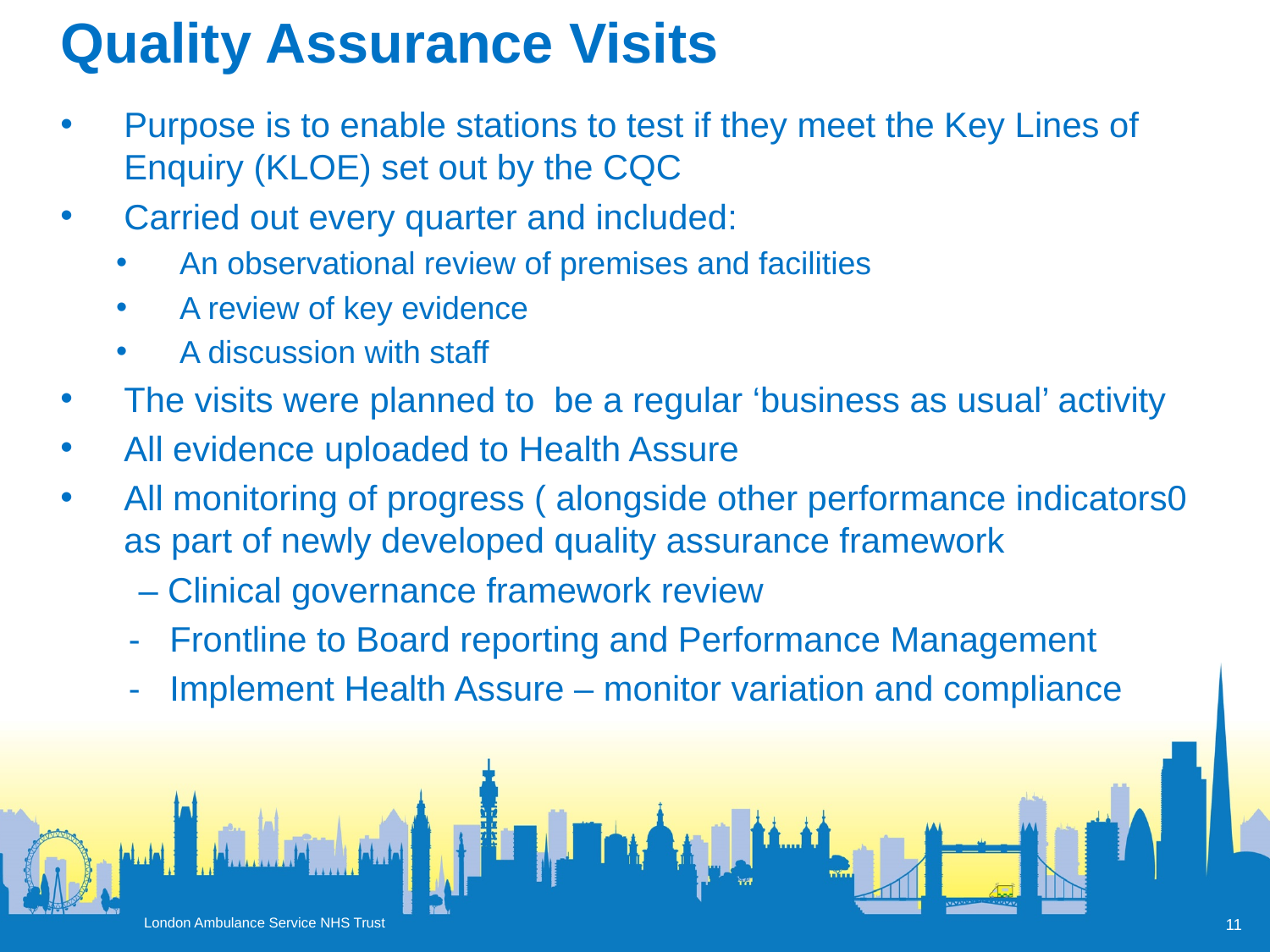

# Quality Assurance Visits
Purpose is to enable stations to test if they meet the Key Lines of Enquiry (KLOE) set out by the CQC
Carried out every quarter and included:
An observational review of premises and facilities
A review of key evidence
A discussion with staff
The visits were planned to  be a regular ‘business as usual’ activity
All evidence uploaded to Health Assure
All monitoring of progress ( alongside other performance indicators0 as part of newly developed quality assurance framework
        – Clinical governance framework review
       -   Frontline to Board reporting and Performance Management
       -   Implement Health Assure – monitor variation and compliance
11
London Ambulance Service NHS Trust